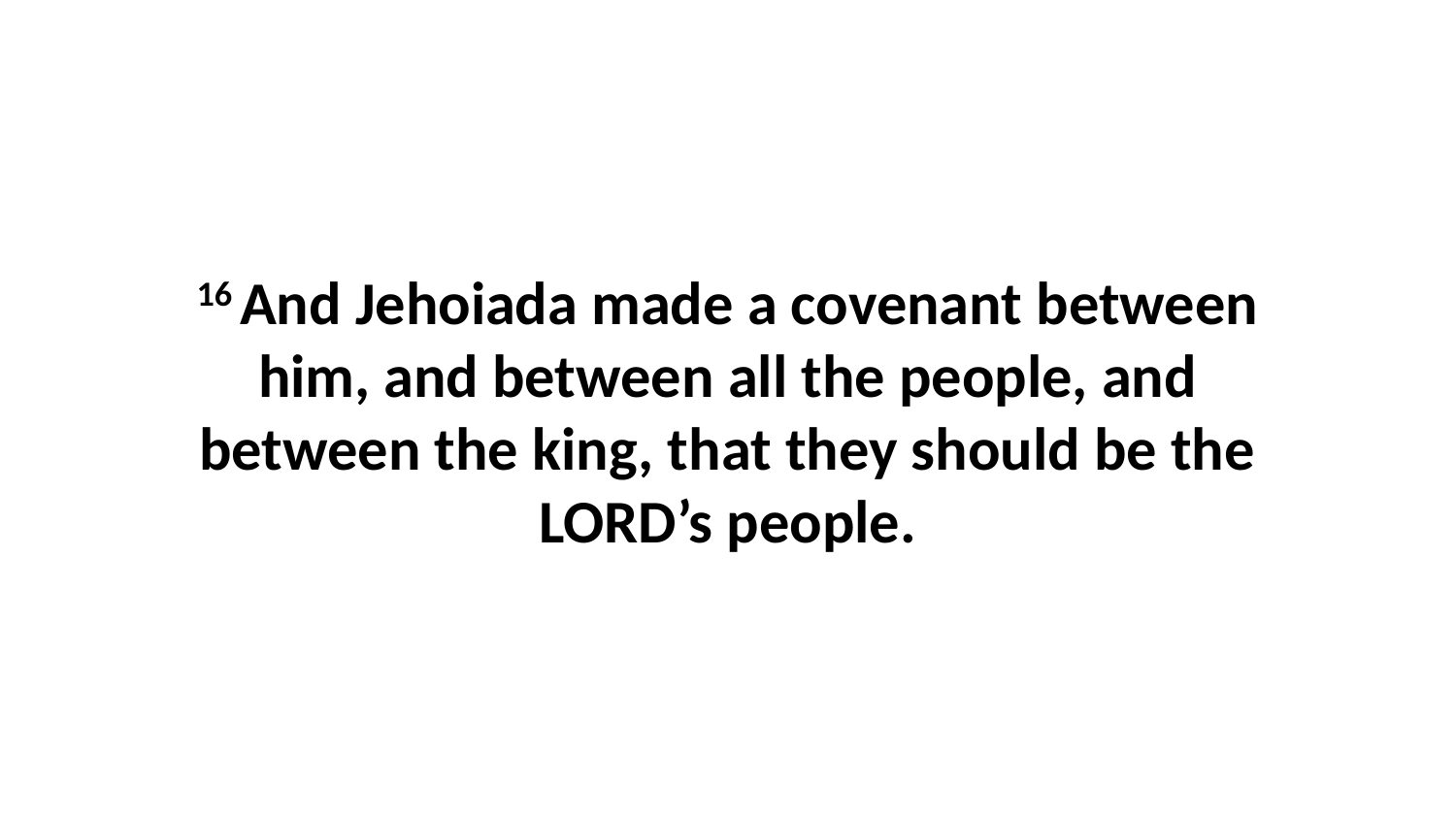

16 And Jehoiada made a covenant between him, and between all the people, and between the king, that they should be the LORD’s people.